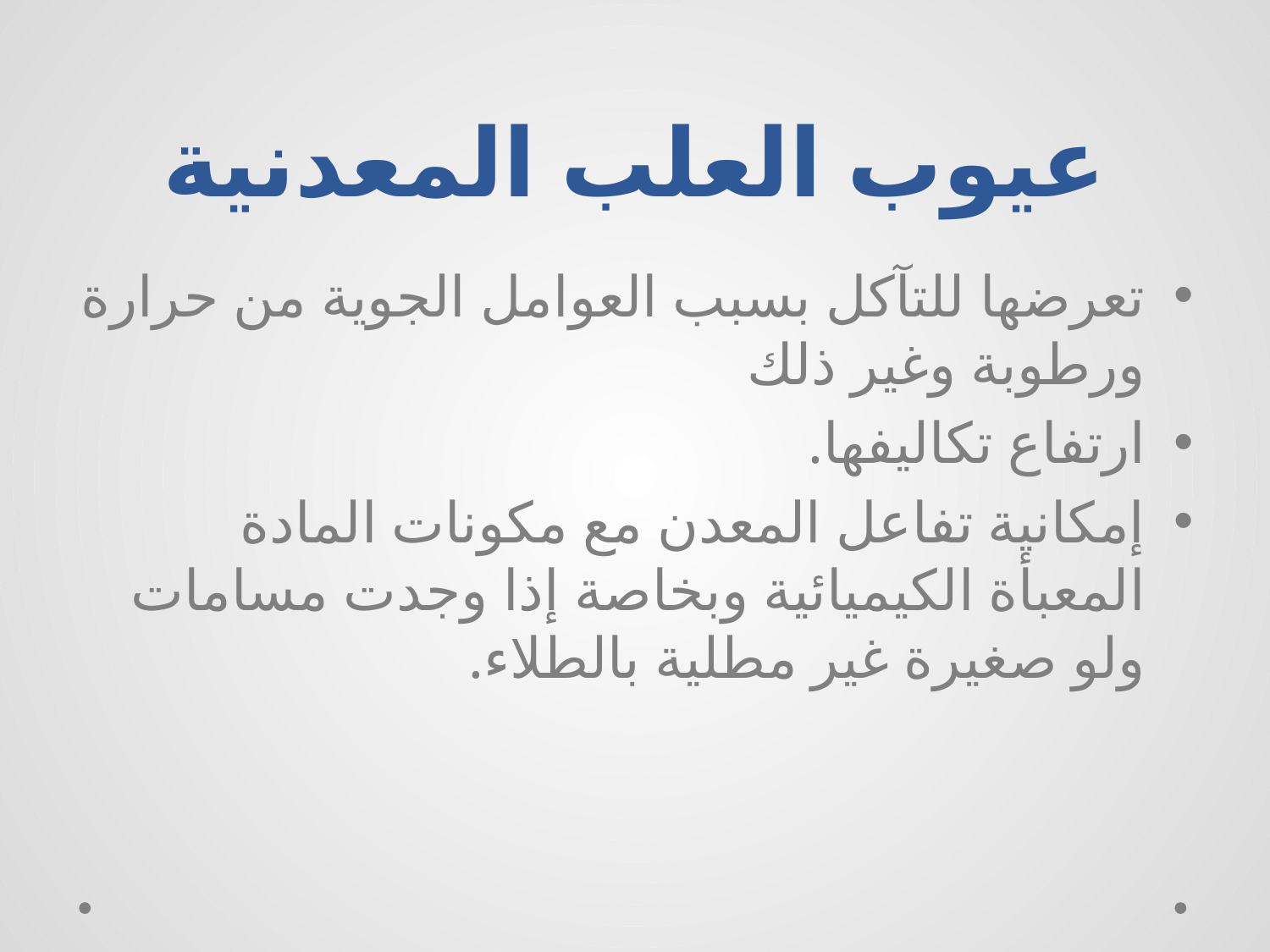

# عيوب العلب المعدنية
تعرضها للتآكل بسبب العوامل الجوية من حرارة ورطوبة وغير ذلك
ارتفاع تكاليفها.
إمكانية تفاعل المعدن مع مكونات المادة المعبأة الكيميائية وبخاصة إذا وجدت مسامات ولو صغيرة غير مطلية بالطلاء.